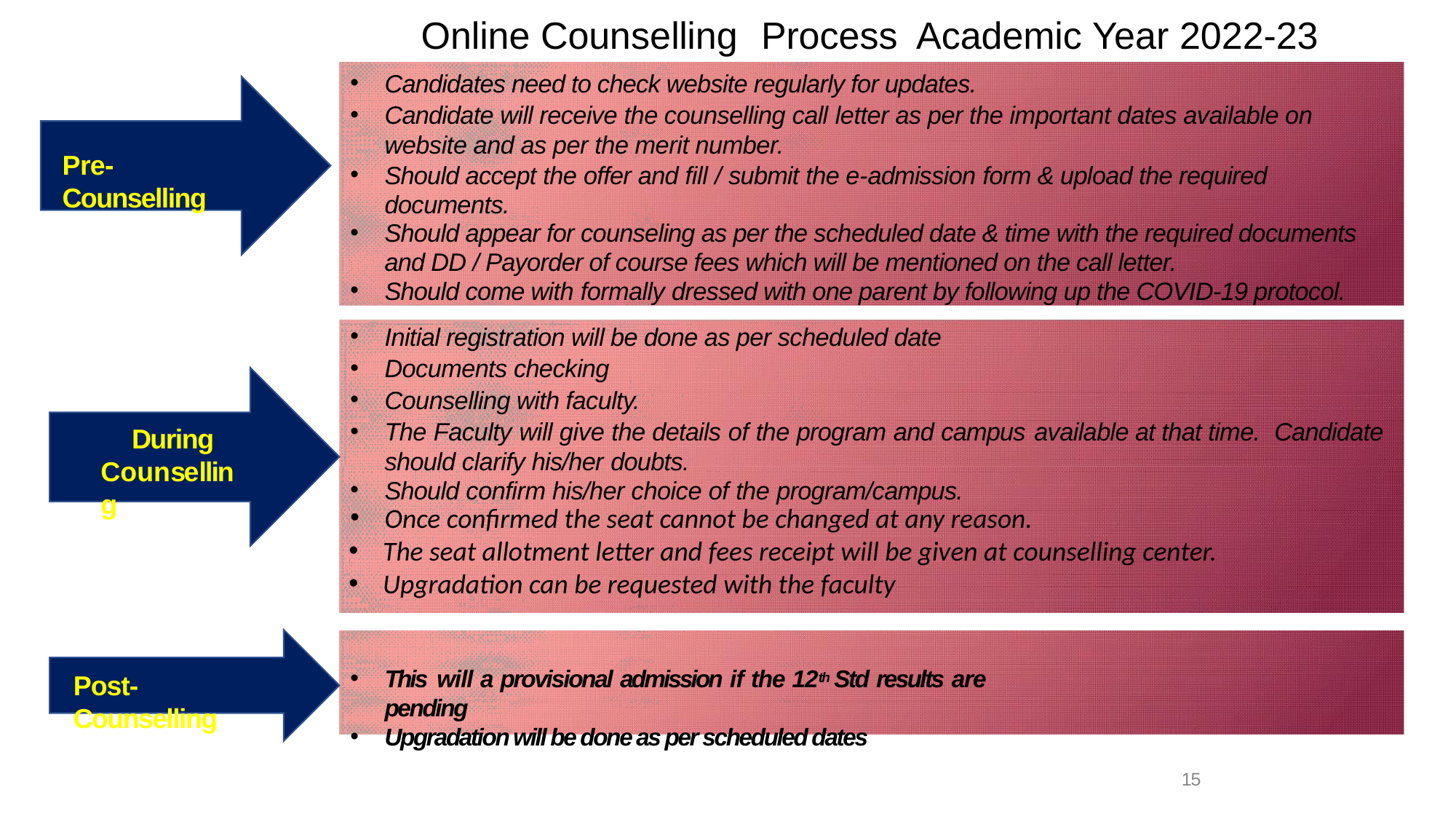

# Online Counselling	Process  Academic Year 2022-23

Candidates need to check website regularly for updates.
Candidate will receive the counselling call letter as per the important dates available on website and as per the merit number.
Should accept the offer and fill / submit the e-admission form & upload the required documents.
Should appear for counseling as per the scheduled date & time with the required documents and DD / Payorder of course fees which will be mentioned on the call letter.
Should come with formally dressed with one parent by following up the COVID-19 protocol.

Pre- Counselling
Initial registration will be done as per scheduled date
Documents checking
Counselling with faculty.
The Faculty will give the details of the program and campus available at that time.  Candidate should clarify his/her doubts.
Should confirm his/her choice of the program/campus.
Once confirmed the seat cannot be changed at any reason.
The seat allotment letter and fees receipt will be given at counselling center.
Upgradation can be requested with the faculty

During  Counselling

This  will a provisional admission if the 12th Std results are pending
Upgradation will be done as per scheduled dates
Post- Counselling
15